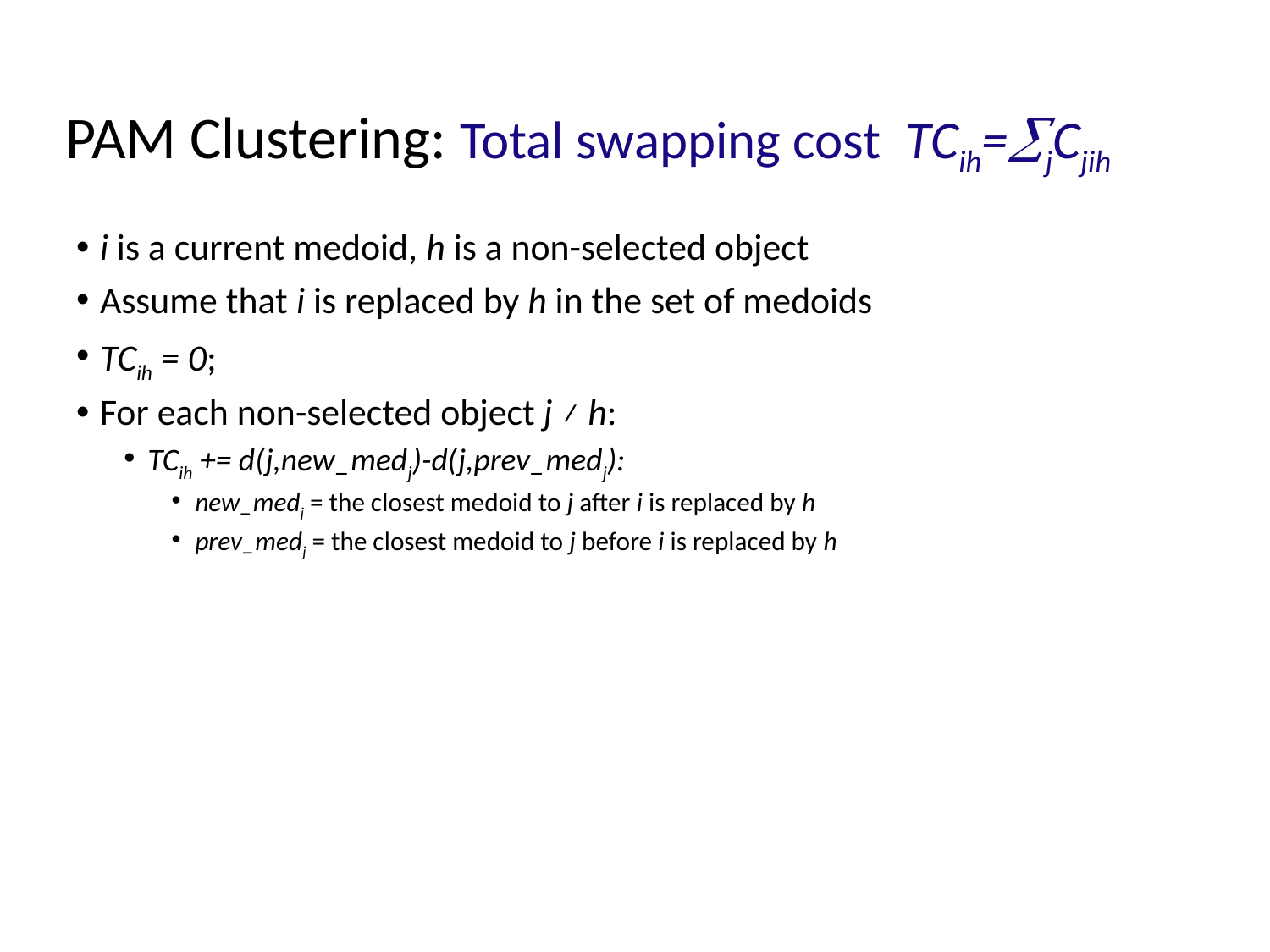

# PAM Clustering: Total swapping cost  TCih=∑jCjih
i is a current medoid, h is a non-selected object
Assume that i is replaced by h in the set of medoids
TCih = 0;
For each non-selected object j ≠ h:
TCih += d(j,new_medj)-d(j,prev_medj):
new_medj = the closest medoid to j after i is replaced by h
prev_medj = the closest medoid to j before i is replaced by h